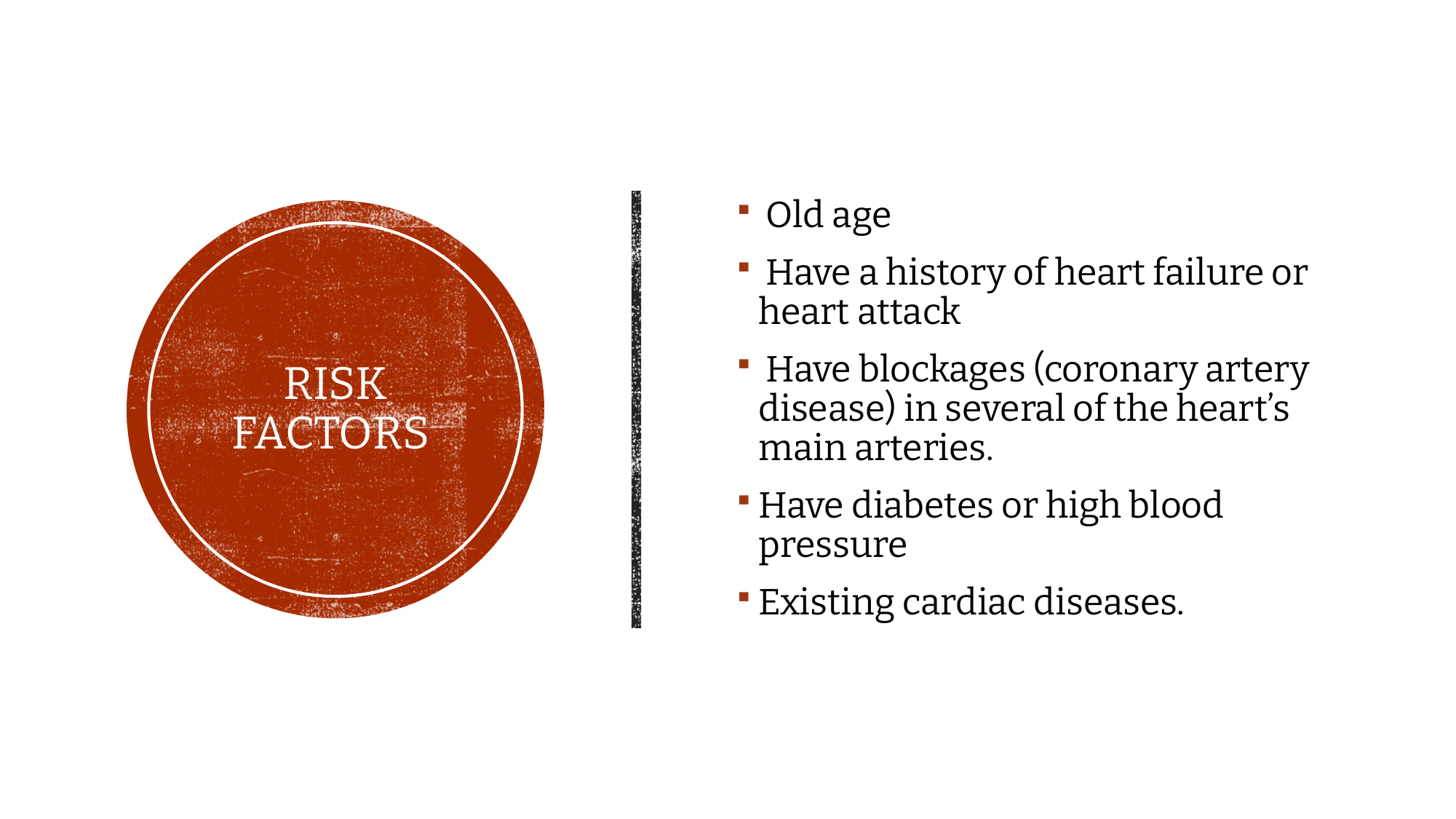

Old age
 Have a history of heart failure or heart attack
 Have blockages (coronary artery disease) in several of the heart’s main arteries.
Have diabetes or high blood pressure
Existing cardiac diseases.

# Risk factors